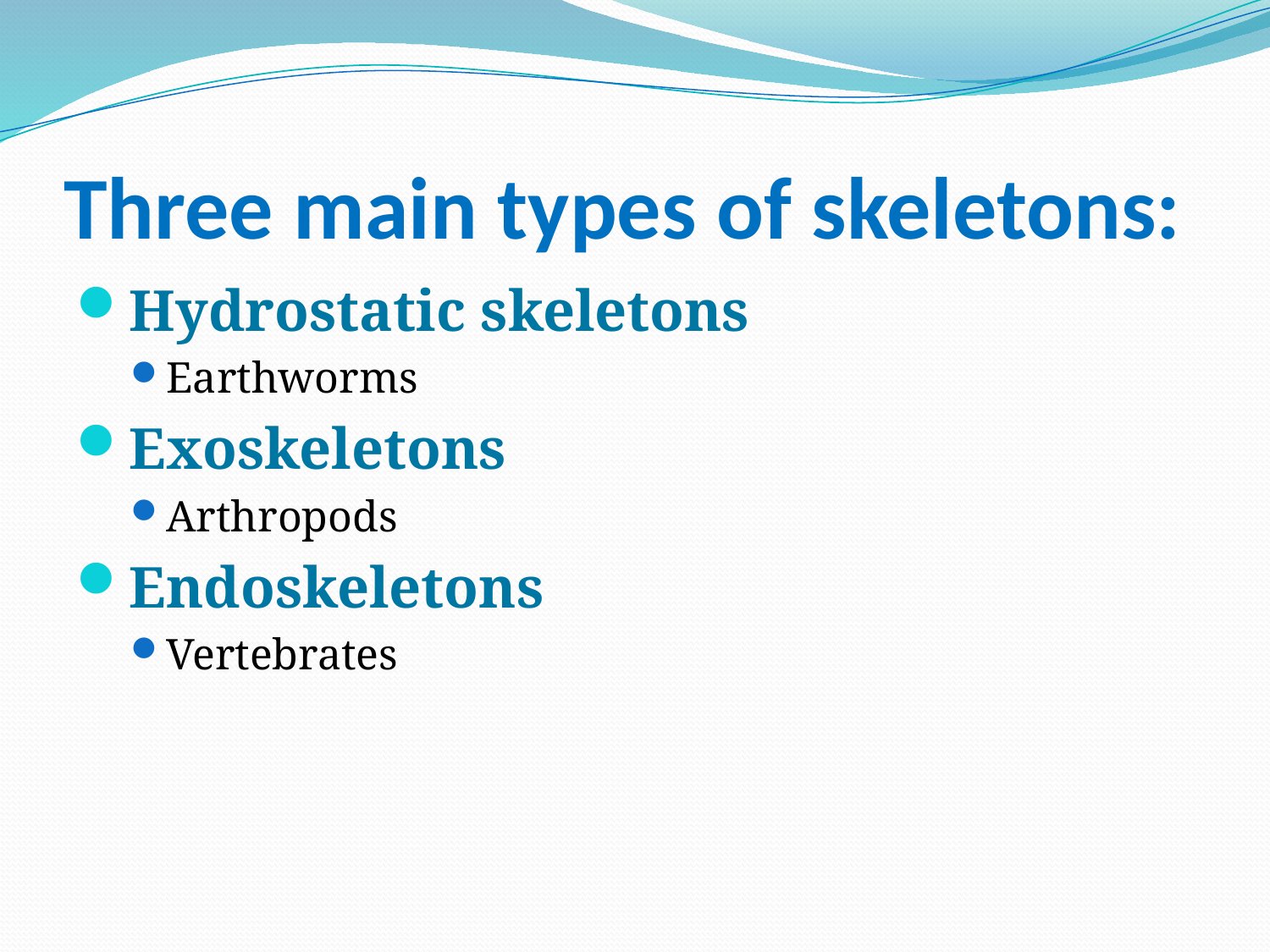

# Three main types of skeletons:
Hydrostatic skeletons
Earthworms
Exoskeletons
Arthropods
Endoskeletons
Vertebrates